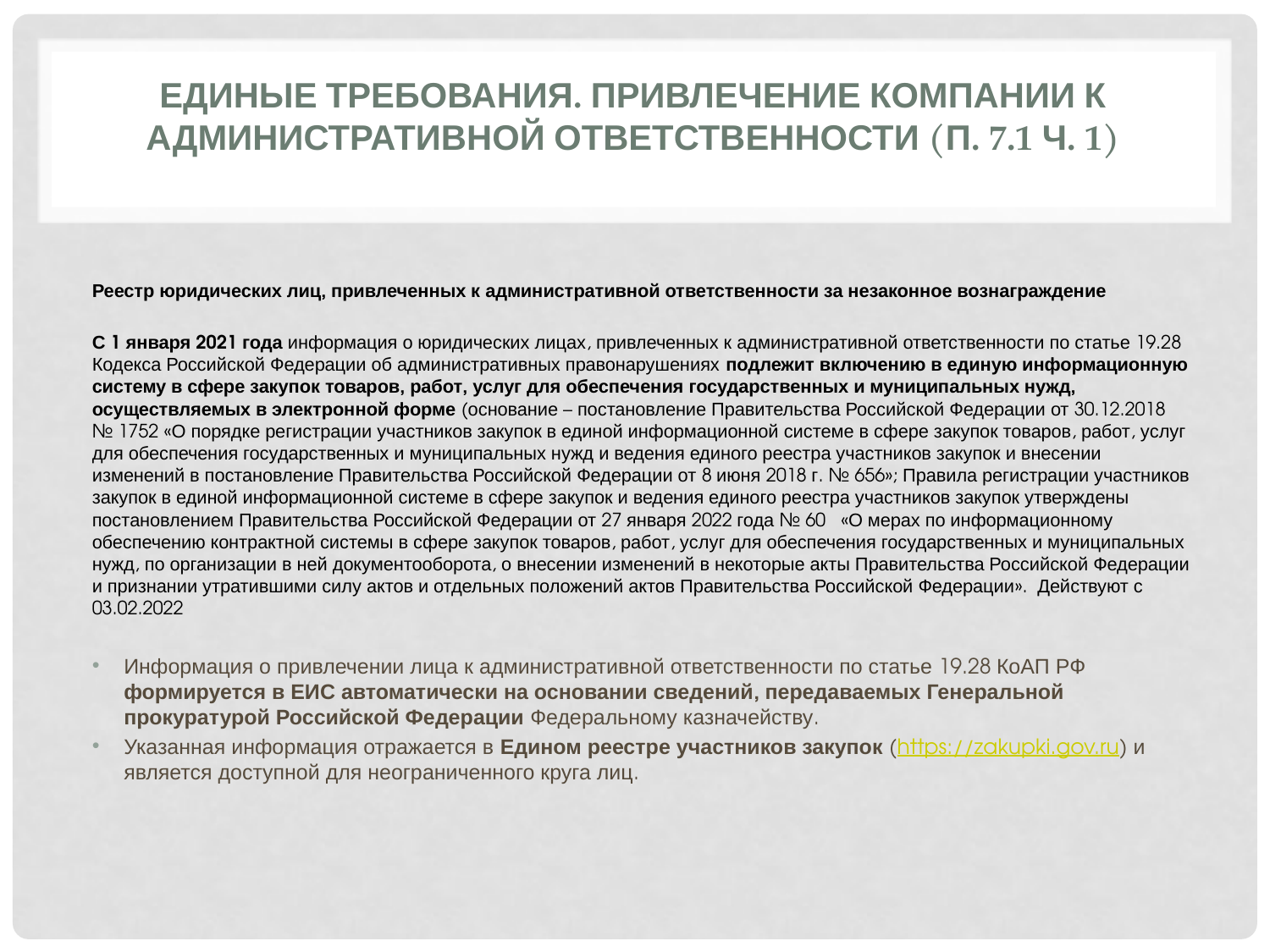

# ЕДИНЫЕ ТРЕБОВАНИЯ. Привлечение компании к административной ответственности (п. 7.1 ч. 1)

Реестр юридических лиц, привлеченных к административной ответственности за незаконное вознаграждение

С 1 января 2021 года информация о юридических лицах, привлеченных к административной ответственности по статье 19.28 Кодекса Российской Федерации об административных правонарушениях подлежит включению в единую информационную систему в сфере закупок товаров, работ, услуг для обеспечения государственных и муниципальных нужд, осуществляемых в электронной форме (основание – постановление Правительства Российской Федерации от 30.12.2018 № 1752 «О порядке регистрации участников закупок в единой информационной системе в сфере закупок товаров, работ, услуг для обеспечения государственных и муниципальных нужд и ведения единого реестра участников закупок и внесении изменений в постановление Правительства Российской Федерации от 8 июня 2018 г. № 656»; Правила регистрации участников закупок в единой информационной системе в сфере закупок и ведения единого реестра участников закупок утверждены постановлением Правительства Российской Федерации от 27 января 2022 года № 60   «О мерах по информационному обеспечению контрактной системы в сфере закупок товаров, работ, услуг для обеспечения государственных и муниципальных нужд, по организации в ней документооборота, о внесении изменений в некоторые акты Правительства Российской Федерации и признании утратившими силу актов и отдельных положений актов Правительства Российской Федерации».  Действуют с 03.02.2022

Информация о привлечении лица к административной ответственности по статье 19.28 КоАП РФ формируется в ЕИС автоматически на основании сведений, передаваемых Генеральной прокуратурой Российской Федерации Федеральному казначейству.
Указанная информация отражается в Едином реестре участников закупок (https://zakupki.gov.ru) и является доступной для неограниченного круга лиц.